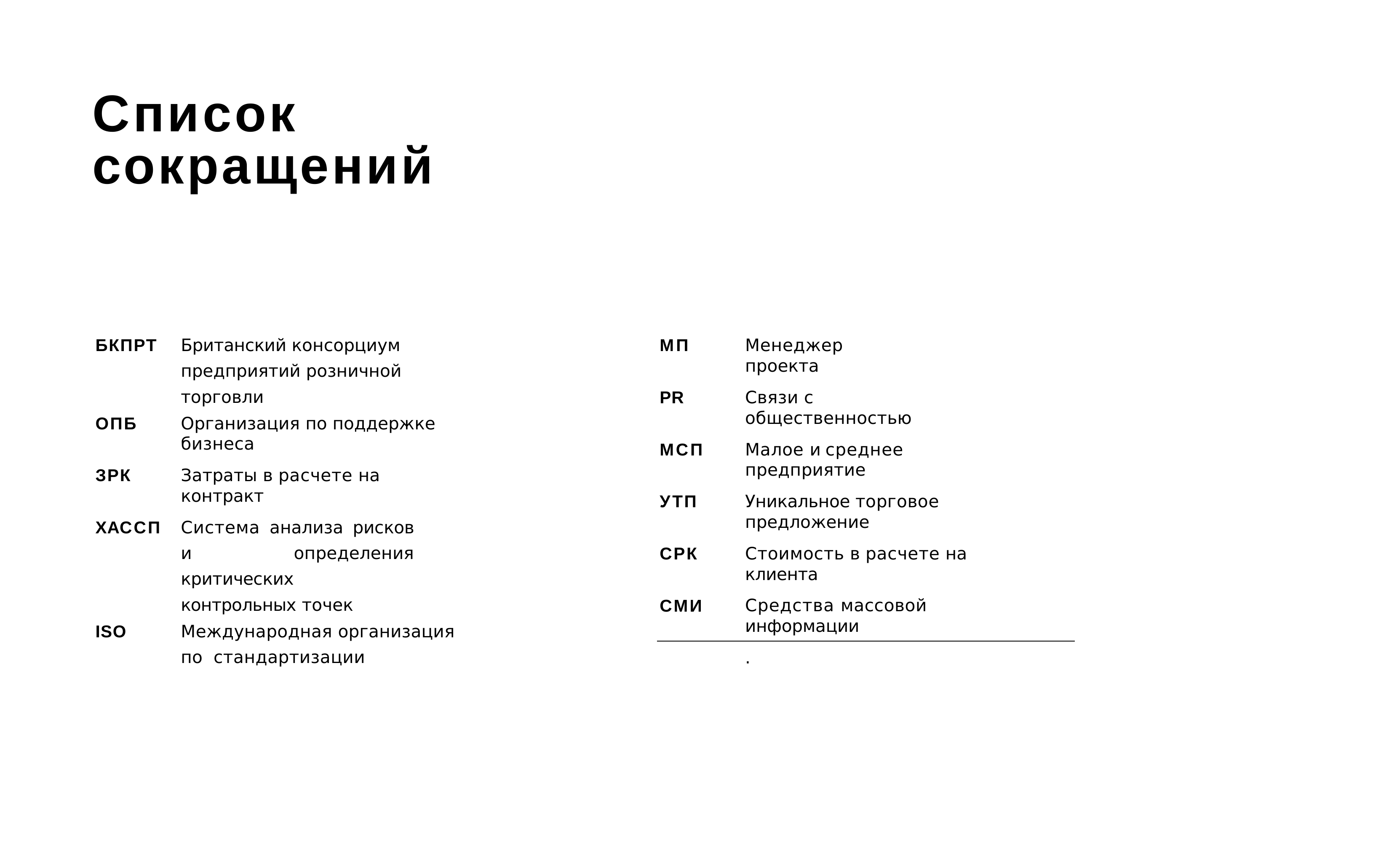

# Список  сокращений
Британский консорциум  предприятий розничной торговли
БКПРТ
МП
Менеджер проекта
PR
Связи с общественностью
ОПБ
Организация по поддержке бизнеса
МСП
Малое и среднее предприятие
ЗРК
Затраты в расчете на контракт
УТП
Уникальное торговое предложение
Система анализа рисков и  определения критических  контрольных точек
ХAССП
СРК
Стоимость в расчете на клиента
СМИ
Средства массовой информации
Международная организация по  стандартизации
ISO

.